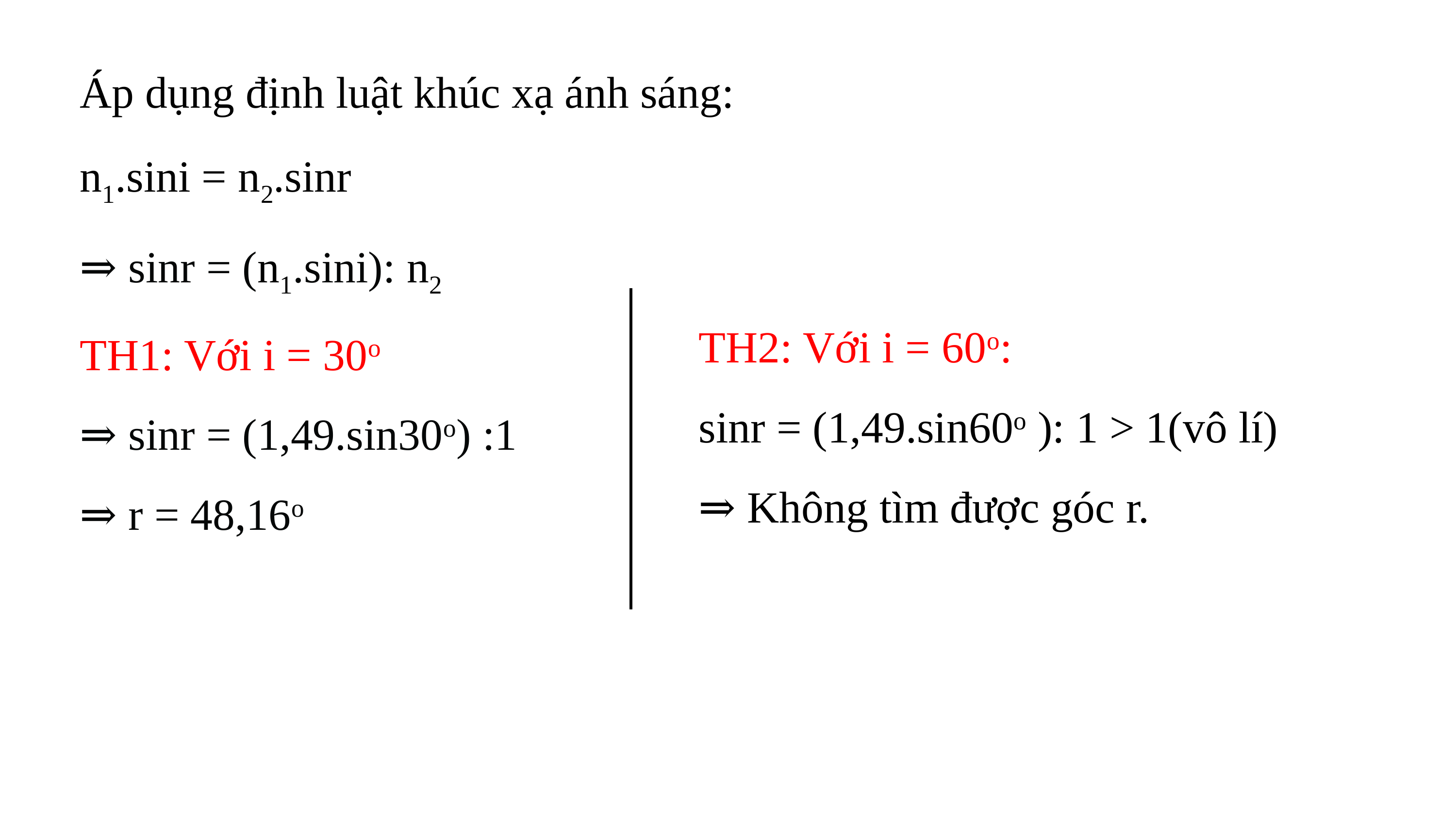

Áp dụng định luật khúc xạ ánh sáng:
n1.sini = n2.sinr
⇒ sinr = (n1.sini): n2
TH1: Với i = 30o
⇒ sinr = (1,49.sin30o) :1
⇒ r = 48,16o

TH2: Với i = 60o:
sinr = (1,49.sin60o ): 1 > 1(vô lí)
⇒ Không tìm được góc r.